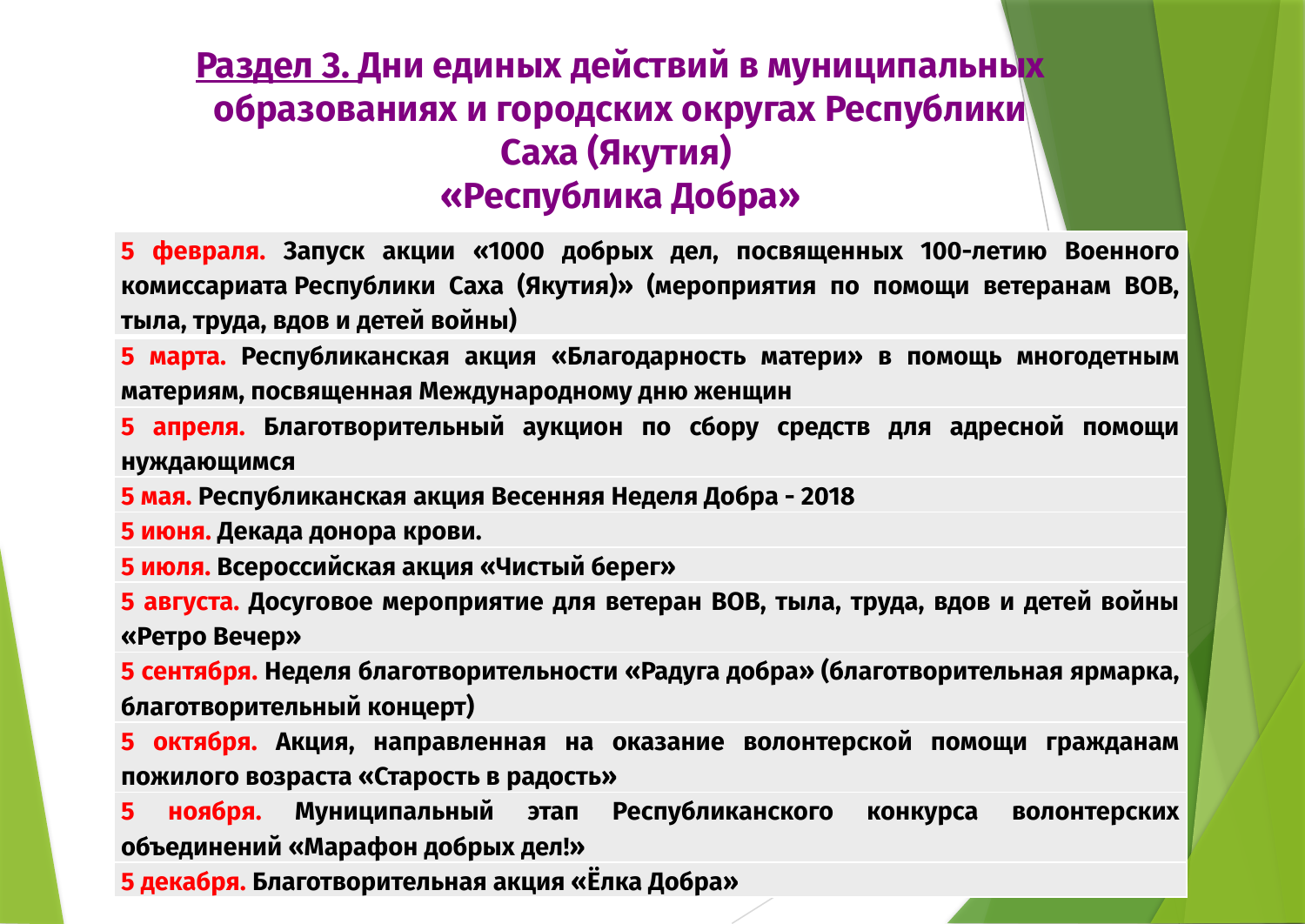

# Раздел 3. Дни единых действий в муниципальных образованиях и городских округах Республики Саха (Якутия) «Республика Добра»
| 5 февраля. Запуск акции «1000 добрых дел, посвященных 100-летию Военного комиссариата Республики Саха (Якутия)» (мероприятия по помощи ветеранам ВОВ, тыла, труда, вдов и детей войны) |
| --- |
| 5 марта. Республиканская акция «Благодарность матери» в помощь многодетным материям, посвященная Международному дню женщин |
| 5 апреля. Благотворительный аукцион по сбору средств для адресной помощи нуждающимся |
| 5 мая. Республиканская акция Весенняя Неделя Добра - 2018 |
| 5 июня. Декада донора крови. |
| 5 июля. Всероссийская акция «Чистый берег» |
| 5 августа. Досуговое мероприятие для ветеран ВОВ, тыла, труда, вдов и детей войны «Ретро Вечер» |
| 5 сентября. Неделя благотворительности «Радуга добра» (благотворительная ярмарка, благотворительный концерт) |
| 5 октября. Акция, направленная на оказание волонтерской помощи гражданам пожилого возраста «Старость в радость» |
| 5 ноября. Муниципальный этап Республиканского конкурса волонтерских объединений «Марафон добрых дел!» |
| 5 декабря. Благотворительная акция «Ёлка Добра» |